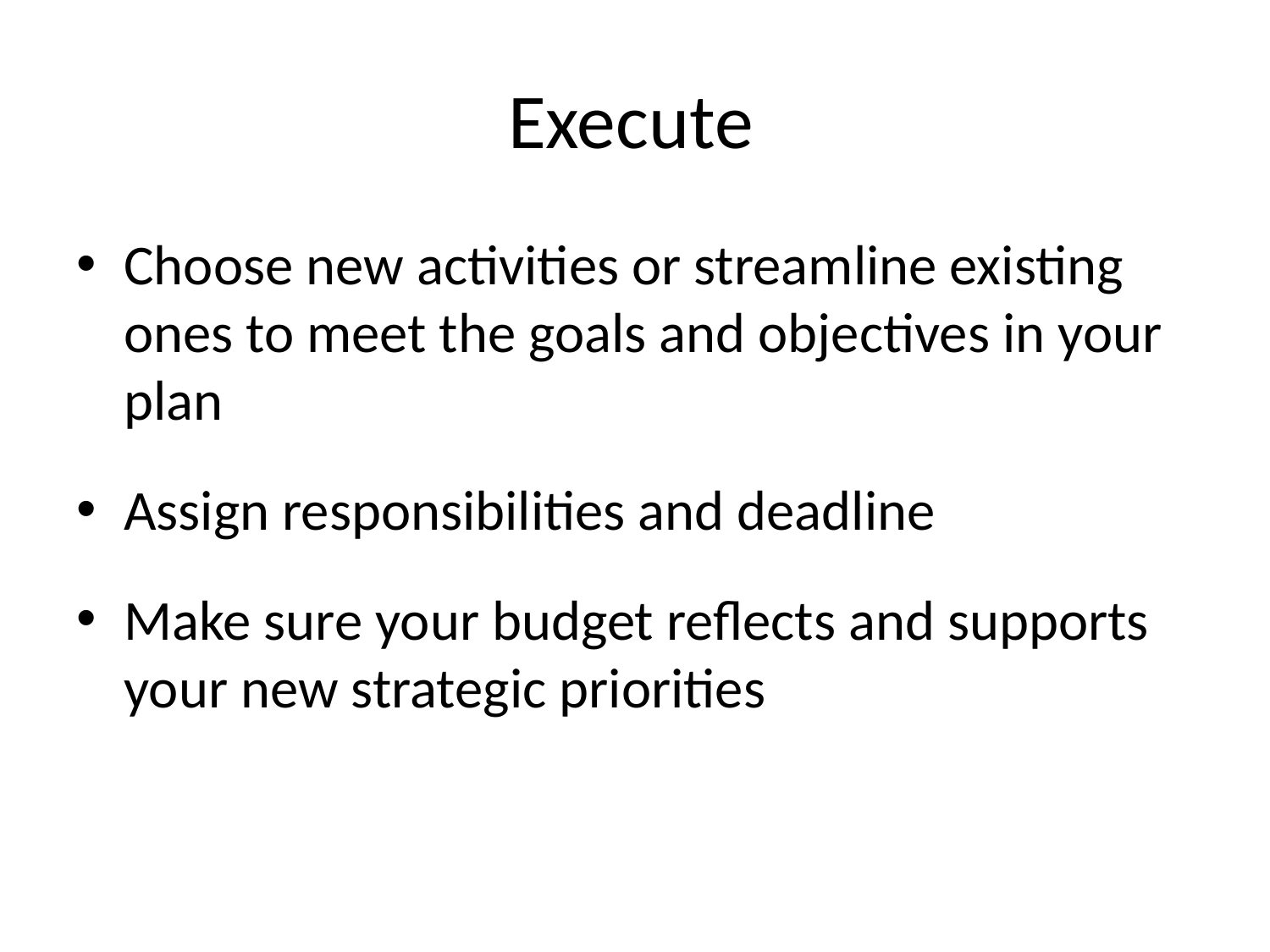

# Execute
Choose new activities or streamline existing ones to meet the goals and objectives in your plan
Assign responsibilities and deadline
Make sure your budget reflects and supports your new strategic priorities